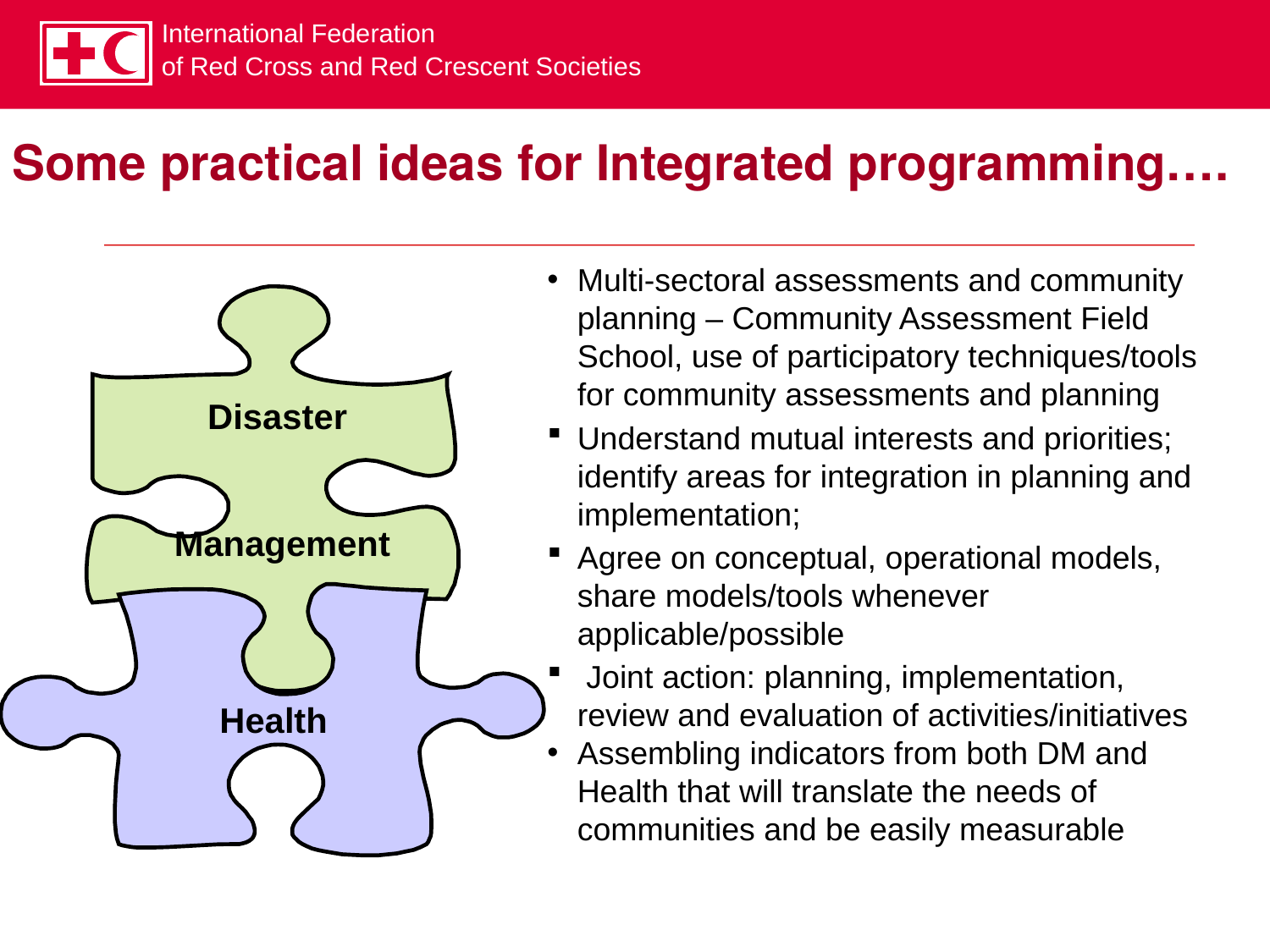

Some practical ideas for Integrated programming….

Multi-sectoral assessments and community planning – Community Assessment Field School, use of participatory techniques/tools for community assessments and planning
Understand mutual interests and priorities; identify areas for integration in planning and implementation;
Agree on conceptual, operational models, share models/tools whenever applicable/possible
 Joint action: planning, implementation, review and evaluation of activities/initiatives
Assembling indicators from both DM and Health that will translate the needs of communities and be easily measurable

Disaster

Management

Health